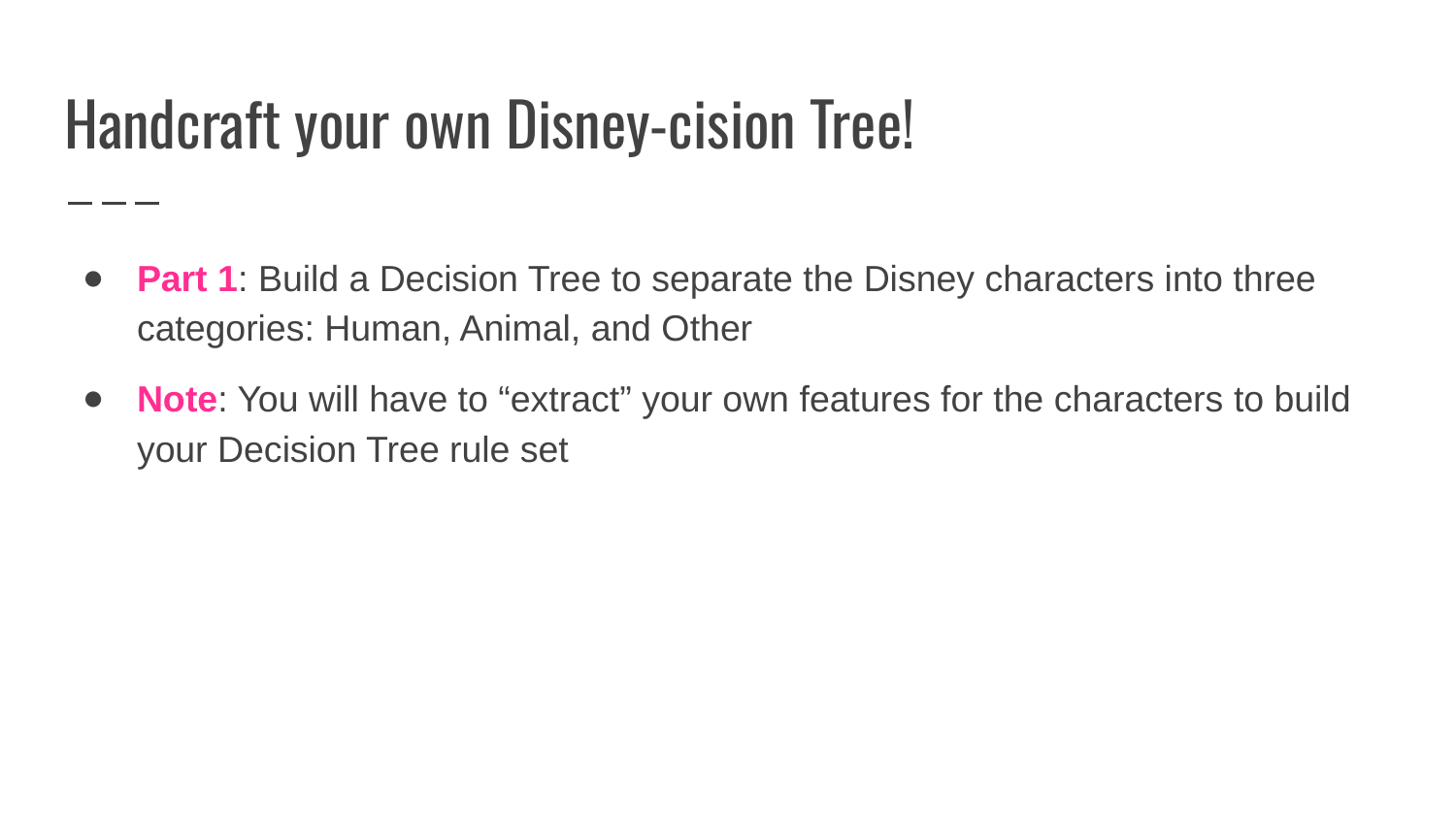

# Handcraft your own Disney-cision Tree!
Part 1: Build a Decision Tree to separate the Disney characters into three categories: Human, Animal, and Other
Note: You will have to “extract” your own features for the characters to build your Decision Tree rule set